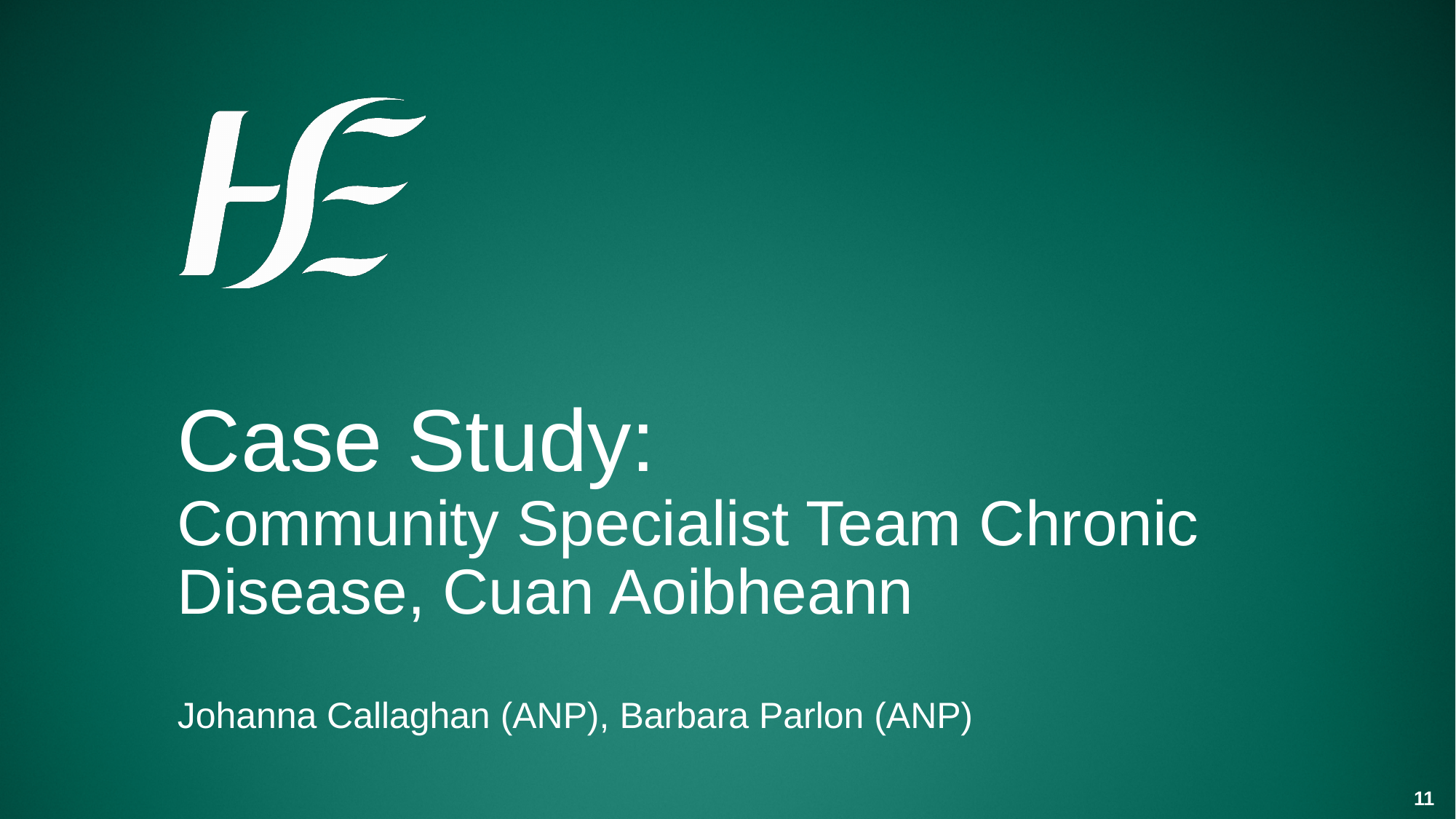

Case Study:
Community Specialist Team Chronic Disease, Cuan Aoibheann

Johanna Callaghan (ANP), Barbara Parlon (ANP)
11